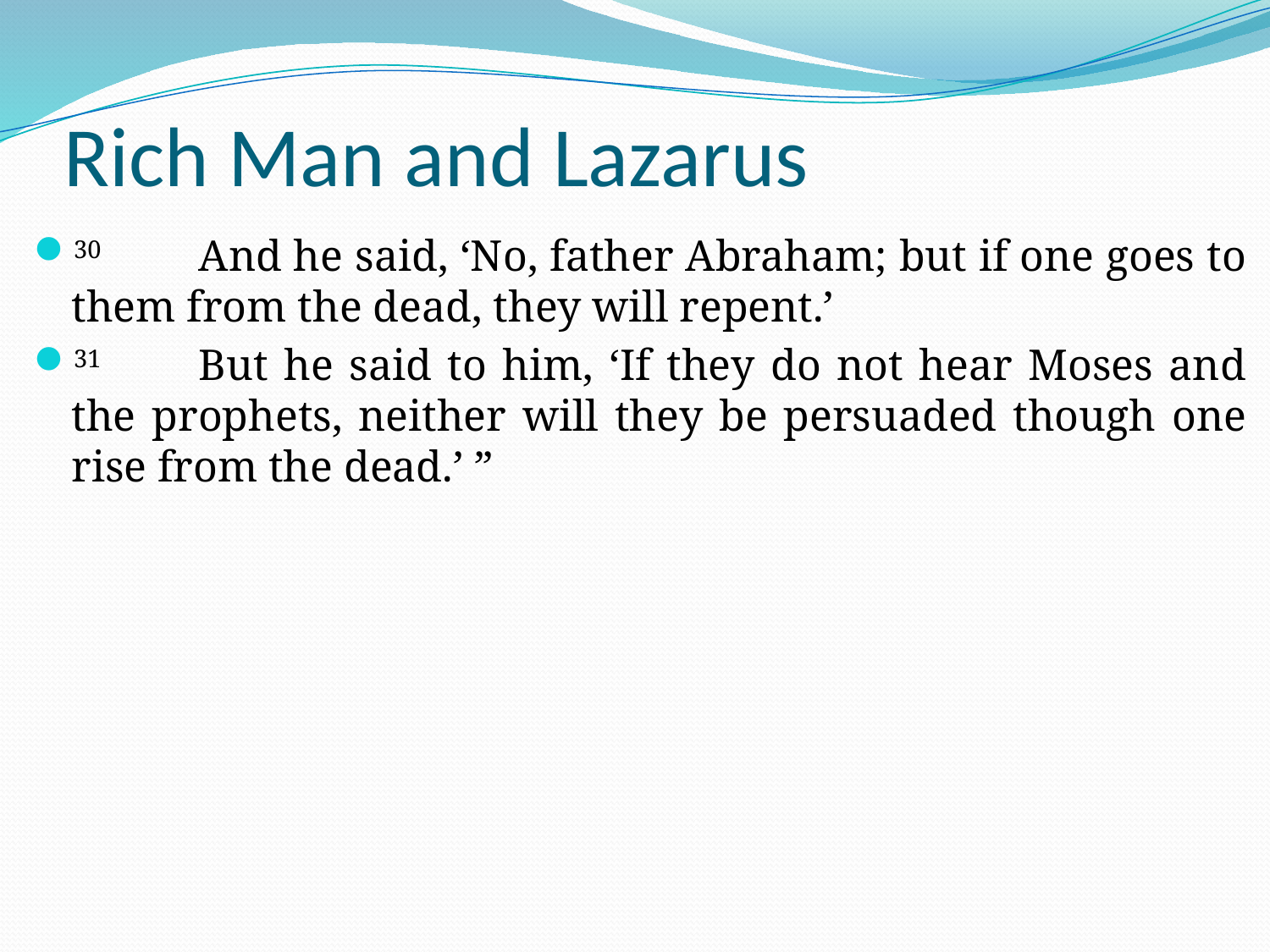

# Rich Man and Lazarus
30	And he said, ‘No, father Abraham; but if one goes to them from the dead, they will repent.’
31	But he said to him, ‘If they do not hear Moses and the prophets, neither will they be persuaded though one rise from the dead.’ ”